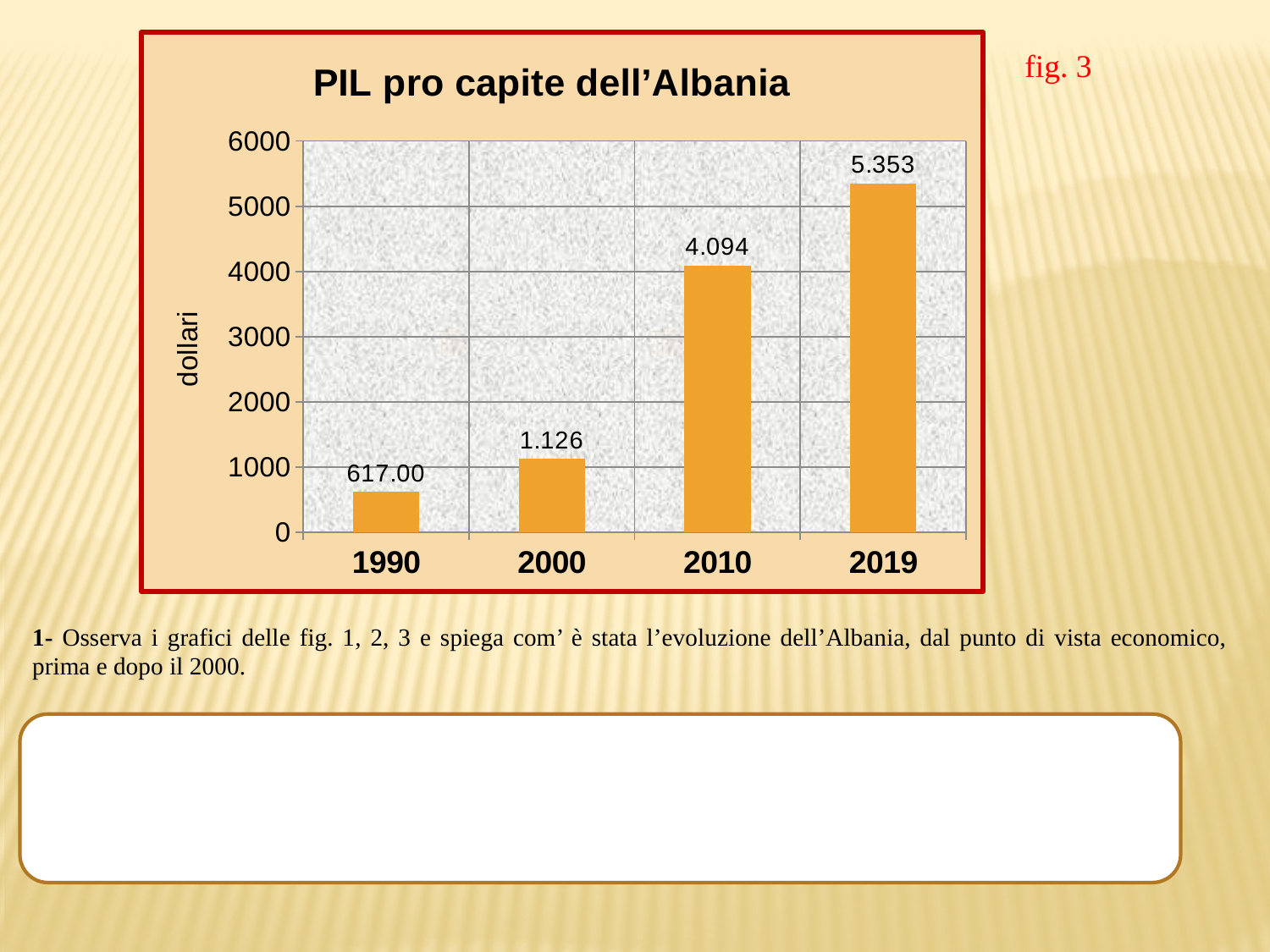

### Chart: PIL pro capite dell’Albania

| Category | Serie 1 |
|---|---|
| 1990 | 617.0 |
| 2000 | 1126.0 |
| 2010 | 4094.0 |
| 2019 | 5353.0 |
fig. 3
1- Osserva i grafici delle fig. 1, 2, 3 e spiega com’ è stata l’evoluzione dell’Albania, dal punto di vista economico, prima e dopo il 2000.